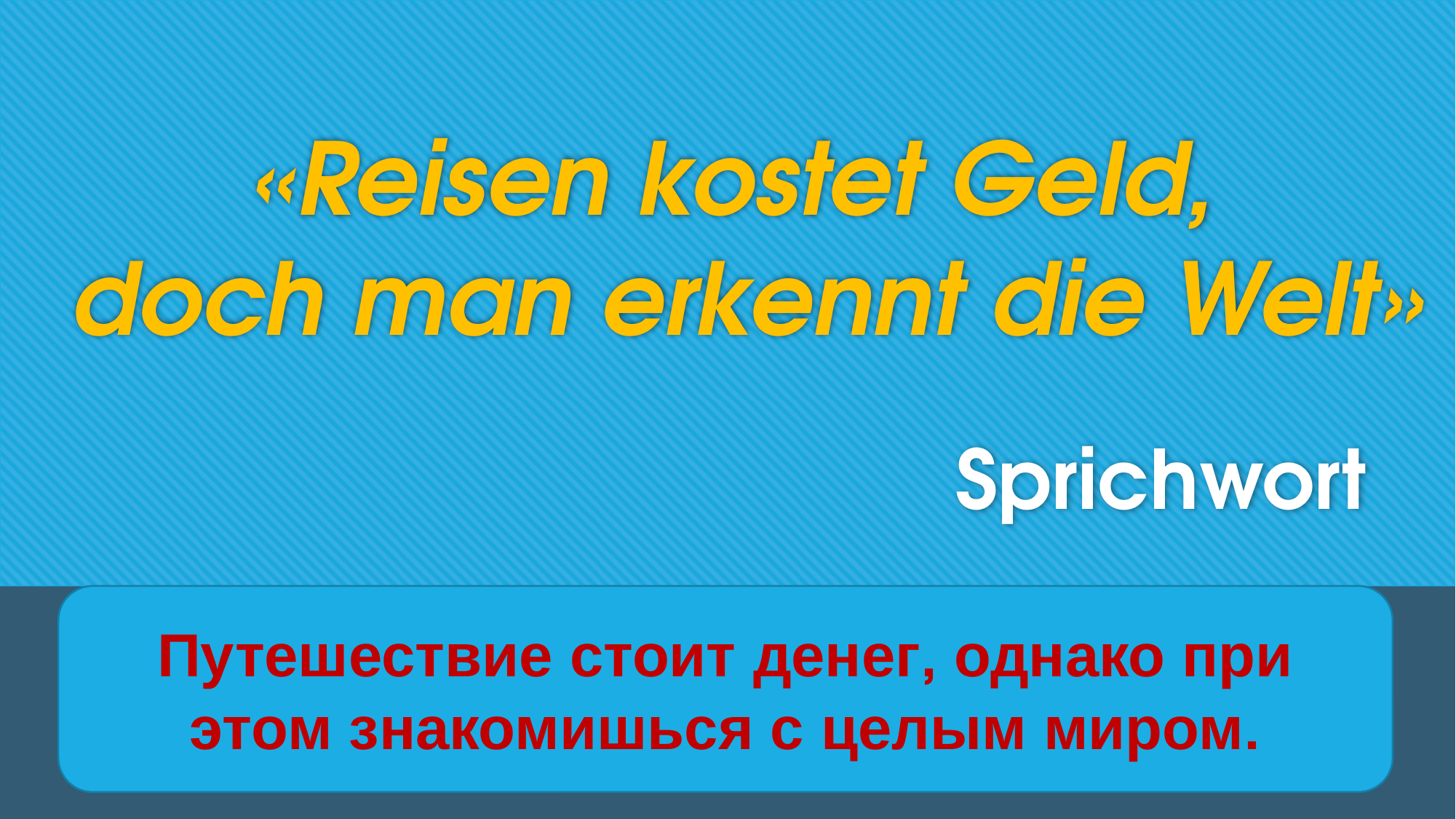

# «Reisen kostet Geld, doch man erkennt die Welt»
Sprichwort
Путешествие стоит денег, однако при этом знакомишься с целым миром.